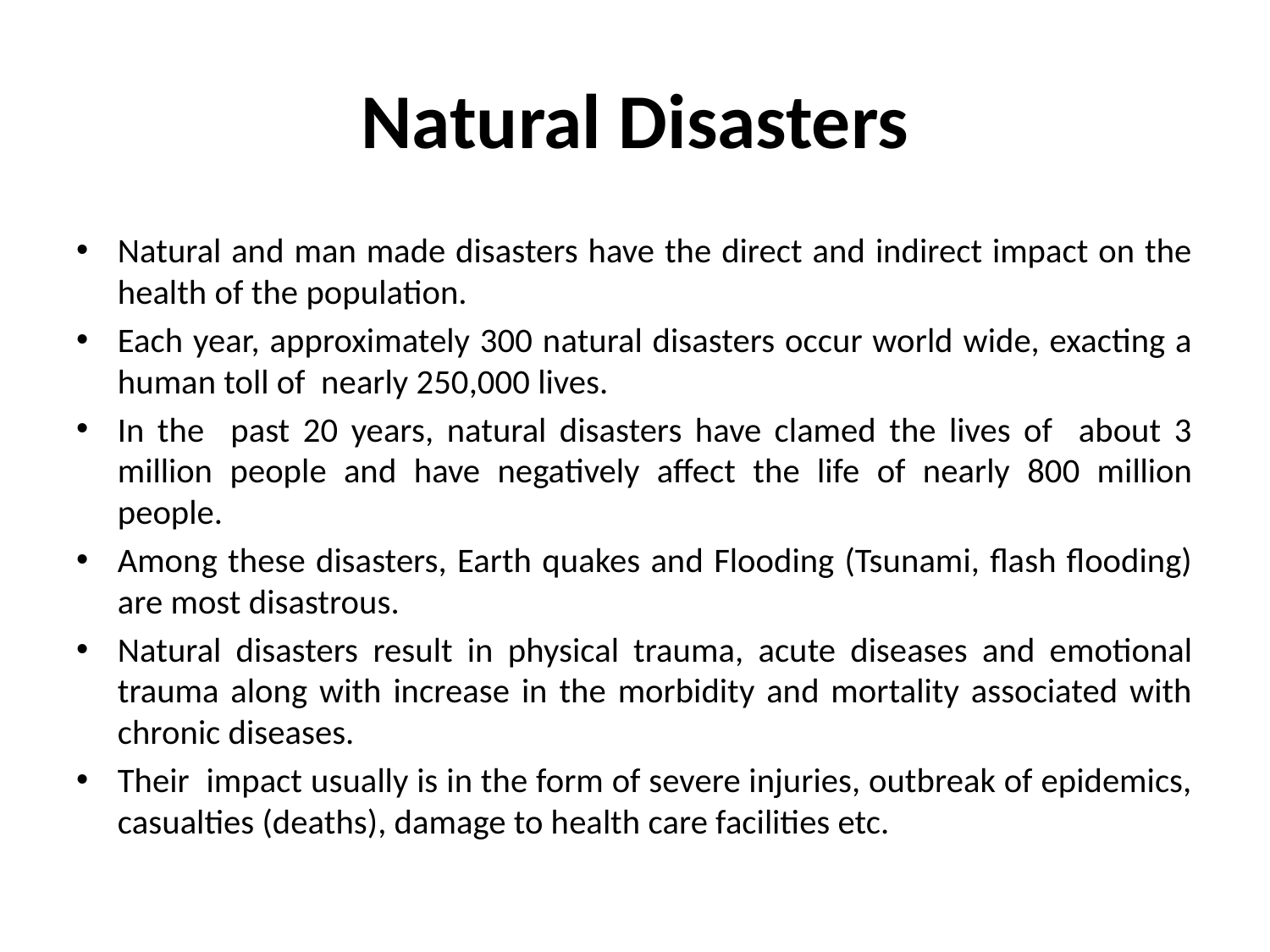

# Natural Disasters
Natural and man made disasters have the direct and indirect impact on the health of the population.
Each year, approximately 300 natural disasters occur world wide, exacting a human toll of  nearly 250,000 lives.
In the  past 20 years, natural disasters have clamed the lives of  about 3 million people and have negatively affect the life of nearly 800 million people.
Among these disasters, Earth quakes and Flooding (Tsunami, flash flooding) are most disastrous.
Natural disasters result in physical trauma, acute diseases and emotional trauma along with increase in the morbidity and mortality associated with chronic diseases.
Their  impact usually is in the form of severe injuries, outbreak of epidemics, casualties (deaths), damage to health care facilities etc.